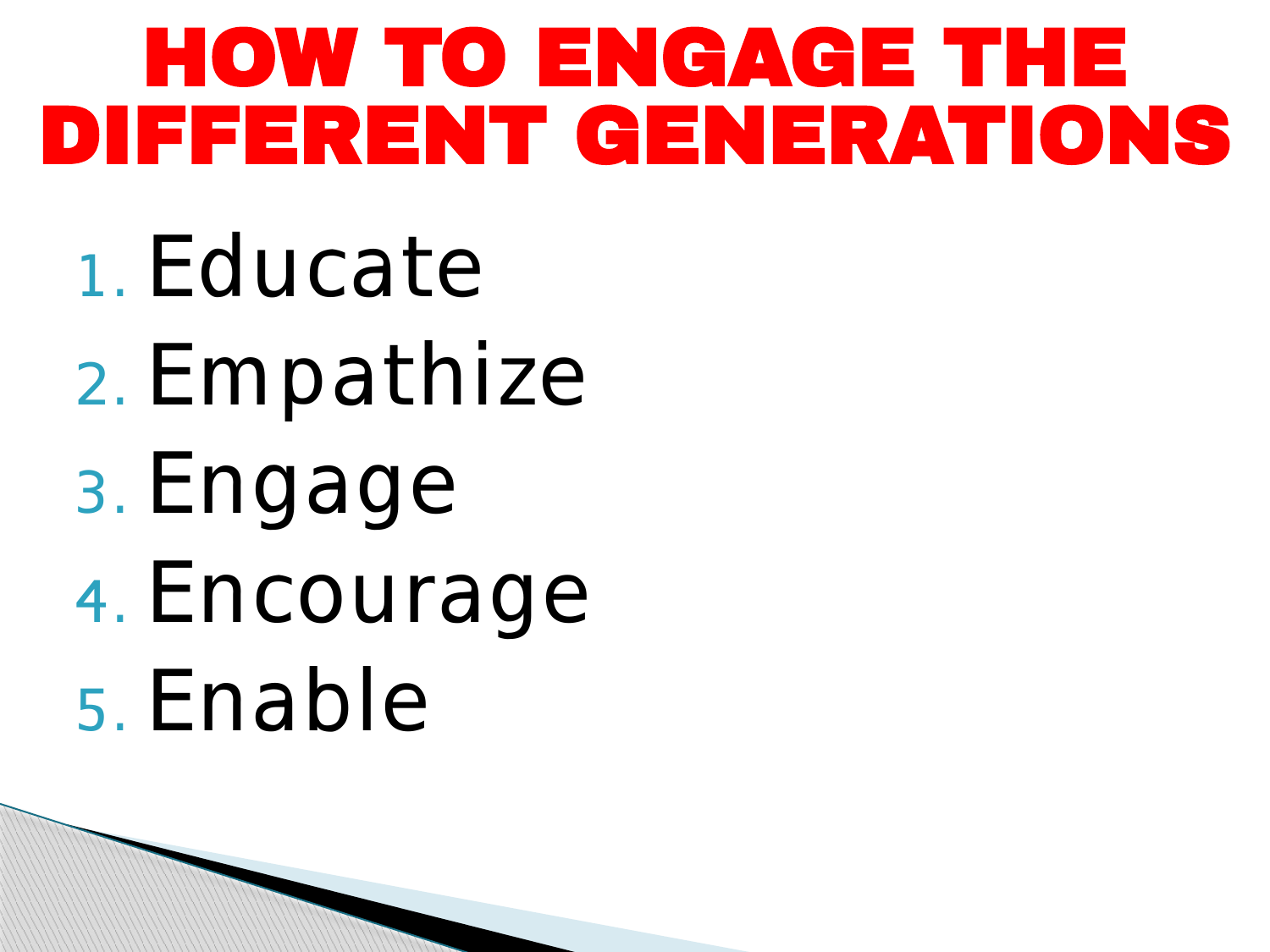

# HOW TO ENGAGE THE DIFFERENT GENERATIONS
Educate
Empathize
Engage
Encourage
Enable